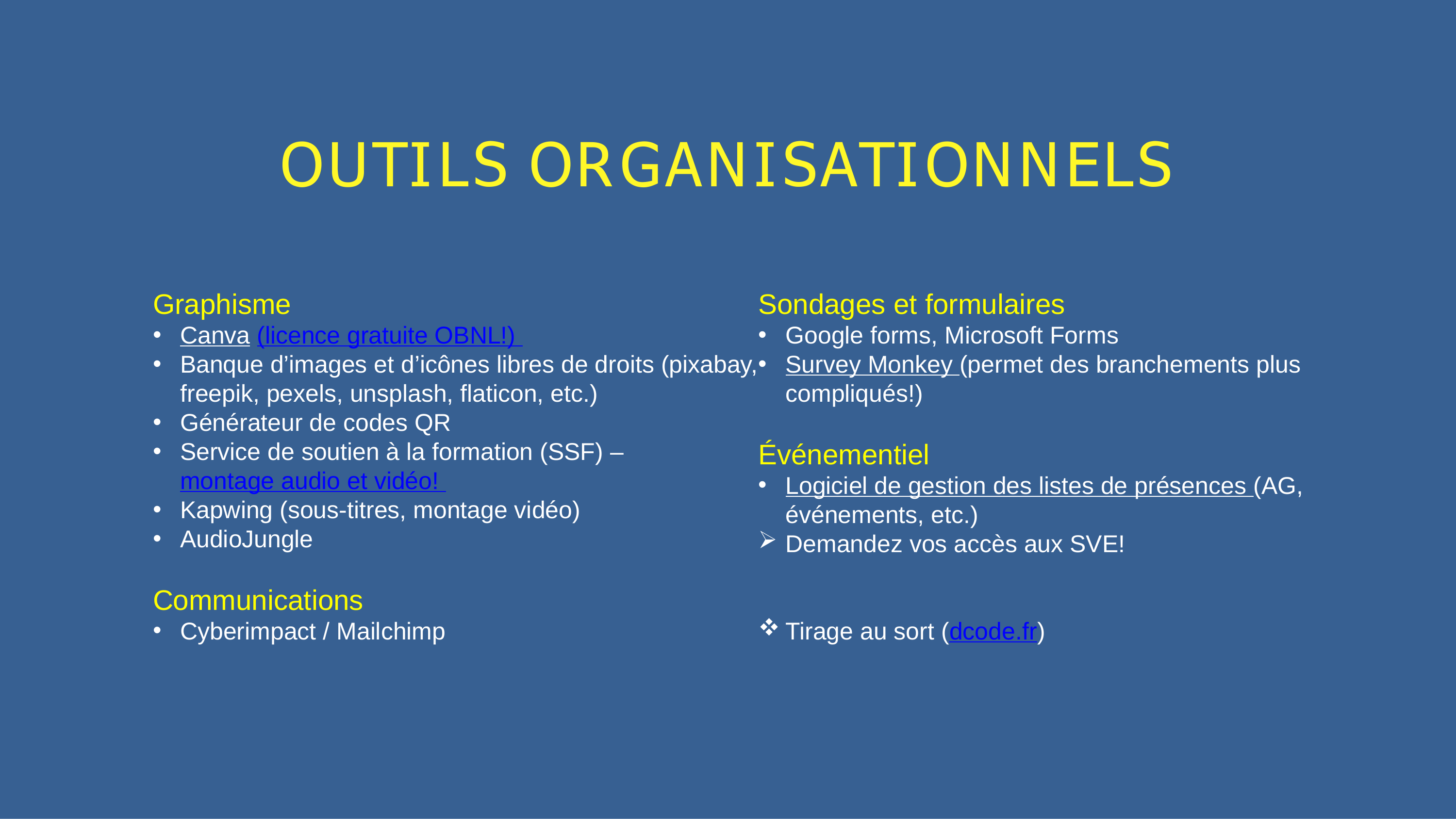

# OUTILS ORGANISATIONNELS
Graphisme
Canva (licence gratuite OBNL!)
Banque d’images et d’icônes libres de droits (pixabay, freepik, pexels, unsplash, flaticon, etc.)
Générateur de codes QR
Service de soutien à la formation (SSF) – montage audio et vidéo!
Kapwing (sous-titres, montage vidéo)
AudioJungle

Communications
Cyberimpact / Mailchimp

Sondages et formulaires
Google forms, Microsoft Forms
Survey Monkey (permet des branchements plus compliqués!)

Événementiel
Logiciel de gestion des listes de présences (AG, événements, etc.)
Demandez vos accès aux SVE!

Tirage au sort (dcode.fr)